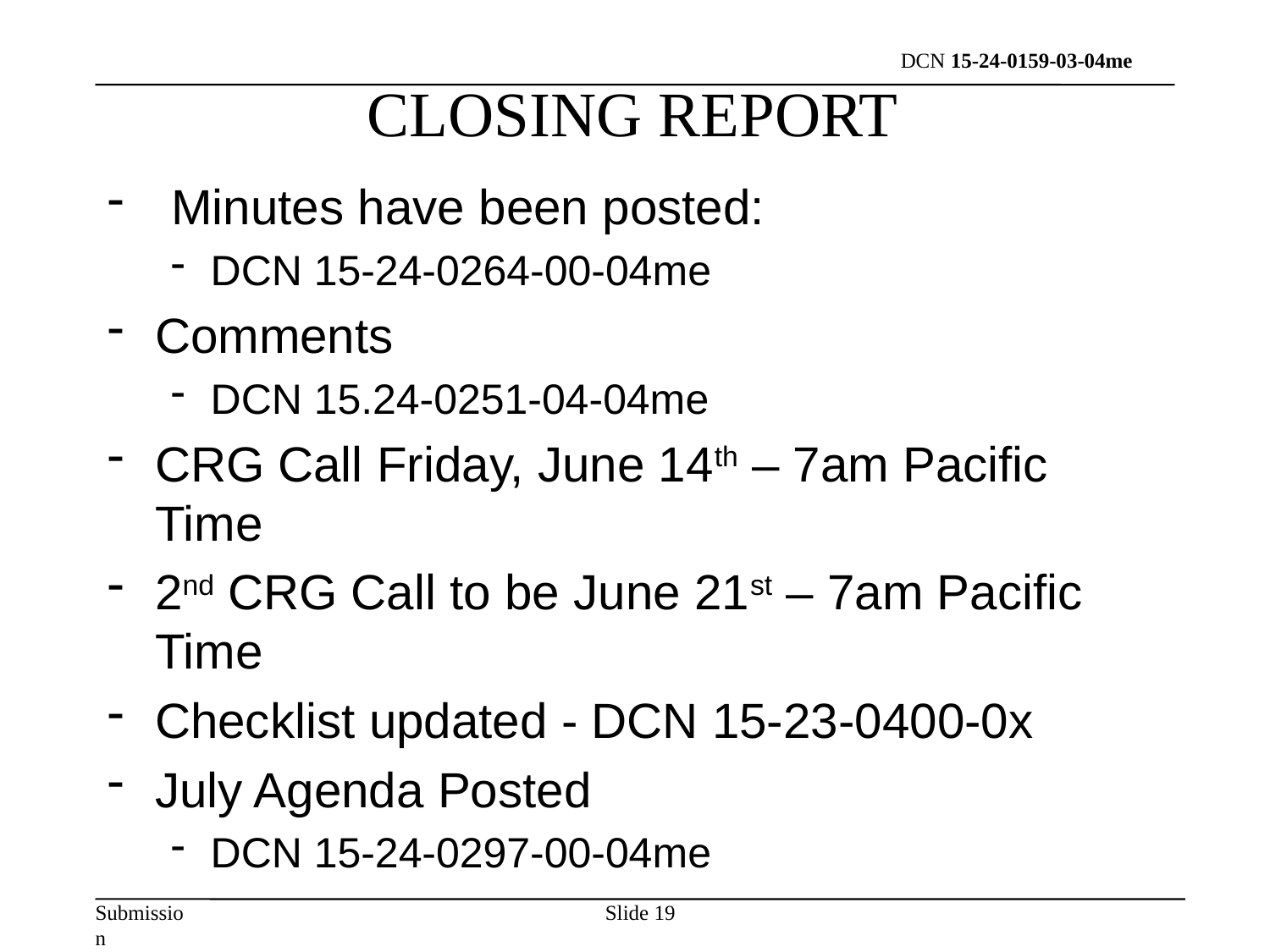

CLOSING REPORT
  Minutes have been posted:
DCN 15-24-0264-00-04me
Comments
DCN 15.24-0251-04-04me
CRG Call Friday, June 14th – 7am Pacific Time
2nd CRG Call to be June 21st – 7am Pacific Time
Checklist updated - DCN 15-23-0400-0x
July Agenda Posted
DCN 15-24-0297-00-04me

Slide 19